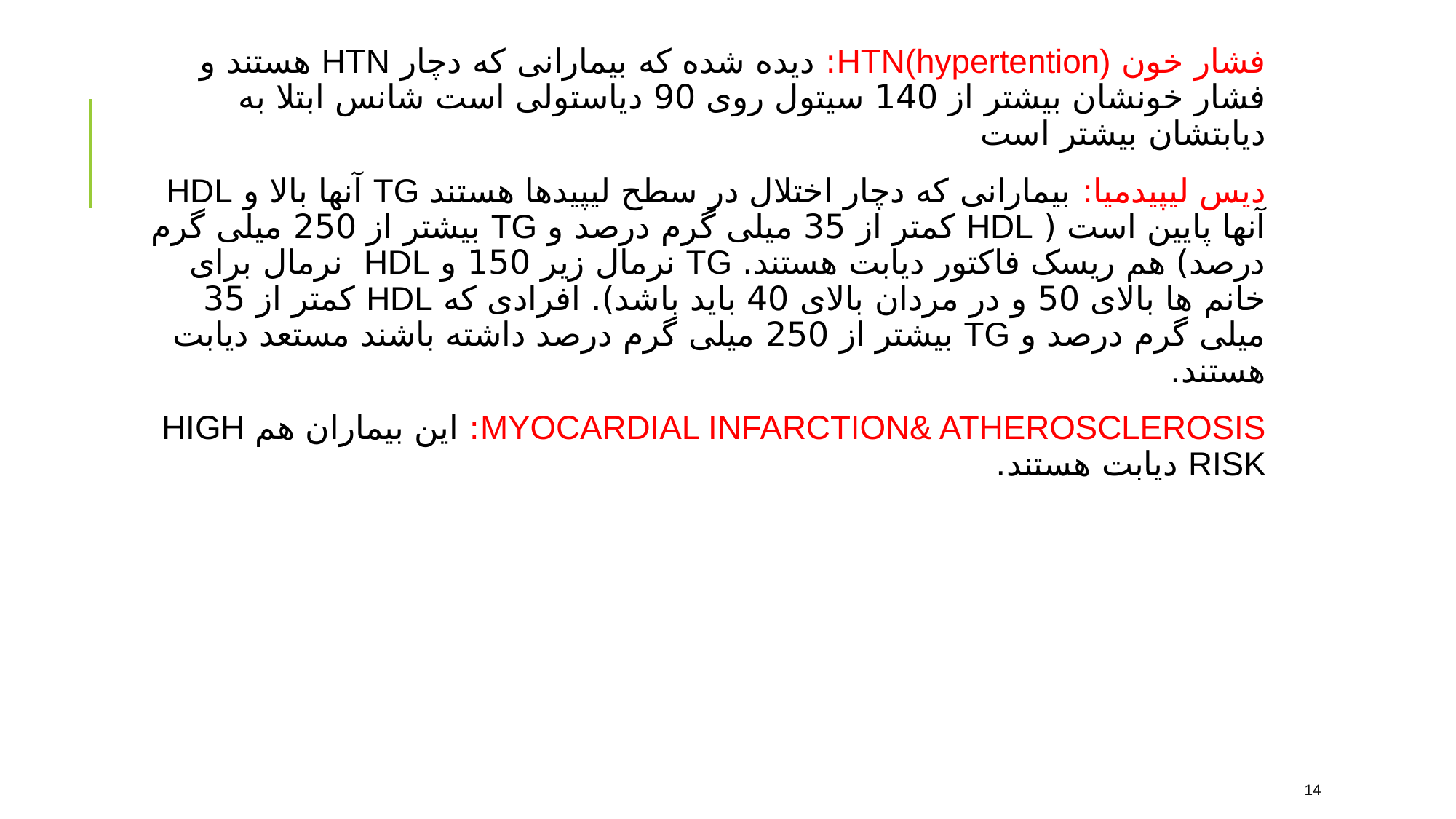

فشار خون HTN(hypertention): دیده شده که بیمارانی که دچار HTN هستند و فشار خونشان بیشتر از 140 سیتول روی 90 دیاستولی است شانس ابتلا به دیابتشان بیشتر است
دیس لیپیدمیا: بیمارانی که دچار اختلال در سطح لیپیدها هستند TG آنها بالا و HDL آنها پایین است ( HDL کمتر از 35 میلی گرم درصد و TG بیشتر از 250 میلی گرم درصد) هم ریسک فاکتور دیابت هستند. TG نرمال زیر 150 و HDL  نرمال برای خانم ها بالای 50 و در مردان بالای 40 باید باشد). افرادی که HDL کمتر از 35 میلی گرم درصد و TG بیشتر از 250 میلی گرم درصد داشته باشند مستعد دیابت هستند.
MYOCARDIAL INFARCTION& ATHEROSCLEROSIS: این بیماران هم HIGH RISK دیابت هستند.

14